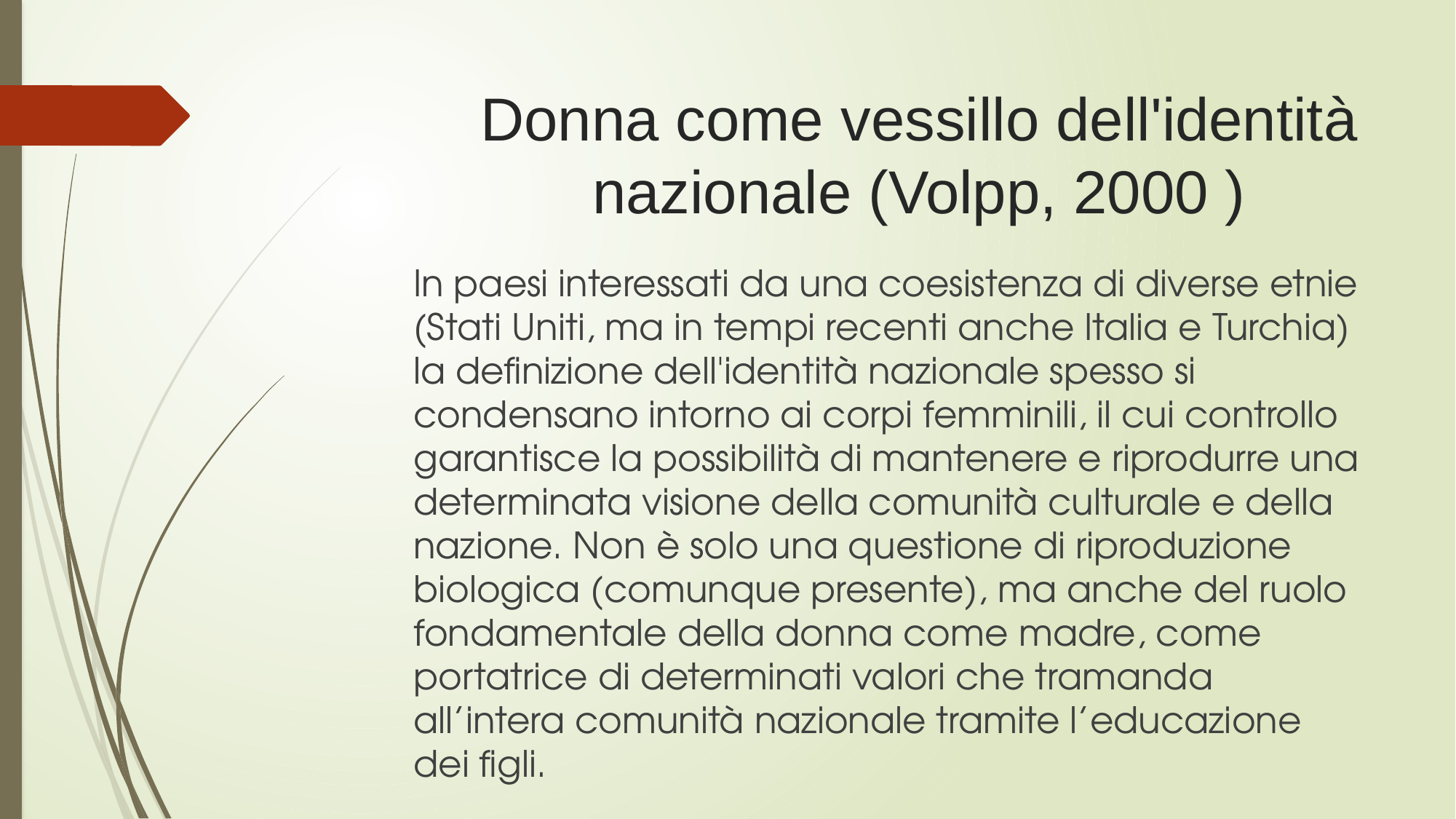

# Donna come vessillo dell'identità nazionale (Volpp, 2000 )
In paesi interessati da una coesistenza di diverse etnie (Stati Uniti, ma in tempi recenti anche Italia e Turchia) la definizione dell'identità nazionale spesso si condensano intorno ai corpi femminili, il cui controllo garantisce la possibilità di mantenere e riprodurre una determinata visione della comunità culturale e della nazione. Non è solo una questione di riproduzione biologica (comunque presente), ma anche del ruolo fondamentale della donna come madre, come portatrice di determinati valori che tramanda all’intera comunità nazionale tramite l’educazione dei figli.